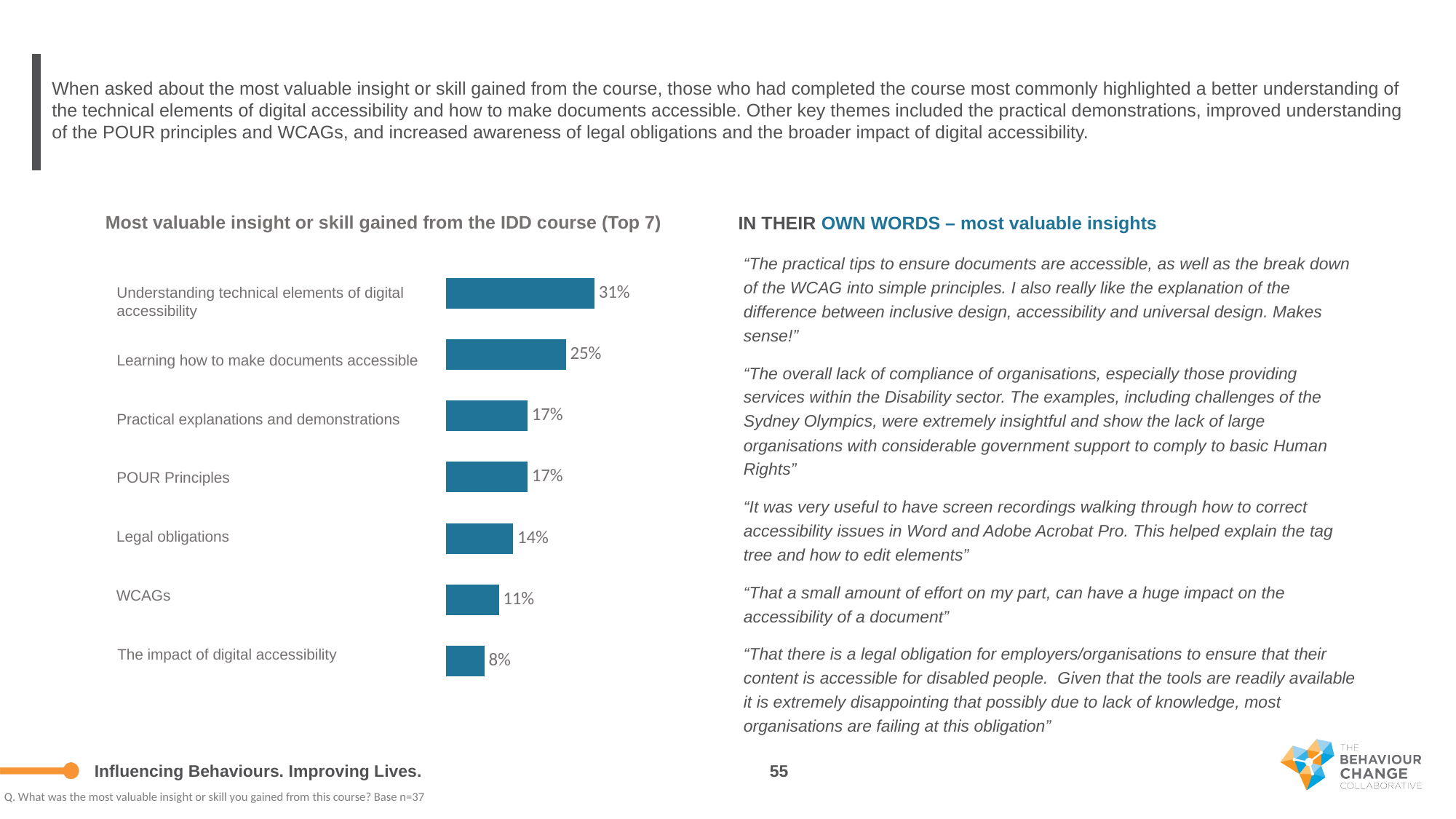

When asked about the most valuable insight or skill gained from the course, those who had completed the course most commonly highlighted a better understanding of the technical elements of digital accessibility and how to make documents accessible. Other key themes included the practical demonstrations, improved understanding of the POUR principles and WCAGs, and increased awareness of legal obligations and the broader impact of digital accessibility.
Most valuable insight or skill gained from the IDD course (Top 7)
IN THEIR OWN WORDS – most valuable insights
“The practical tips to ensure documents are accessible, as well as the break down of the WCAG into simple principles. I also really like the explanation of the difference between inclusive design, accessibility and universal design. Makes sense!”
“The overall lack of compliance of organisations, especially those providing services within the Disability sector. The examples, including challenges of the Sydney Olympics, were extremely insightful and show the lack of large organisations with considerable government support to comply to basic Human Rights”
“It was very useful to have screen recordings walking through how to correct accessibility issues in Word and Adobe Acrobat Pro. This helped explain the tag tree and how to edit elements”
“That a small amount of effort on my part, can have a huge impact on the accessibility of a document”
“That there is a legal obligation for employers/organisations to ensure that their content is accessible for disabled people.  Given that the tools are readily available it is extremely disappointing that possibly due to lack of knowledge, most organisations are failing at this obligation”

### Chart

| Category | % |
|---|---|
| The impact of digital accessibility  | 0.08 |
| WCAGs | 0.11 |
| Legal obligations | 0.14 |
| Practical explanations and demonstrations  | 0.17 |
| POUR Principles | 0.17 |
| Learning how to make documents accessible | 0.25 |
| Understanding technical elements of digital accessibility | 0.31 |
Understanding technical elements of digital accessibility
Learning how to make documents accessible
Practical explanations and demonstrations
POUR Principles
Legal obligations
WCAGs
The impact of digital accessibility
55
Q. What was the most valuable insight or skill you gained from this course? Base n=37